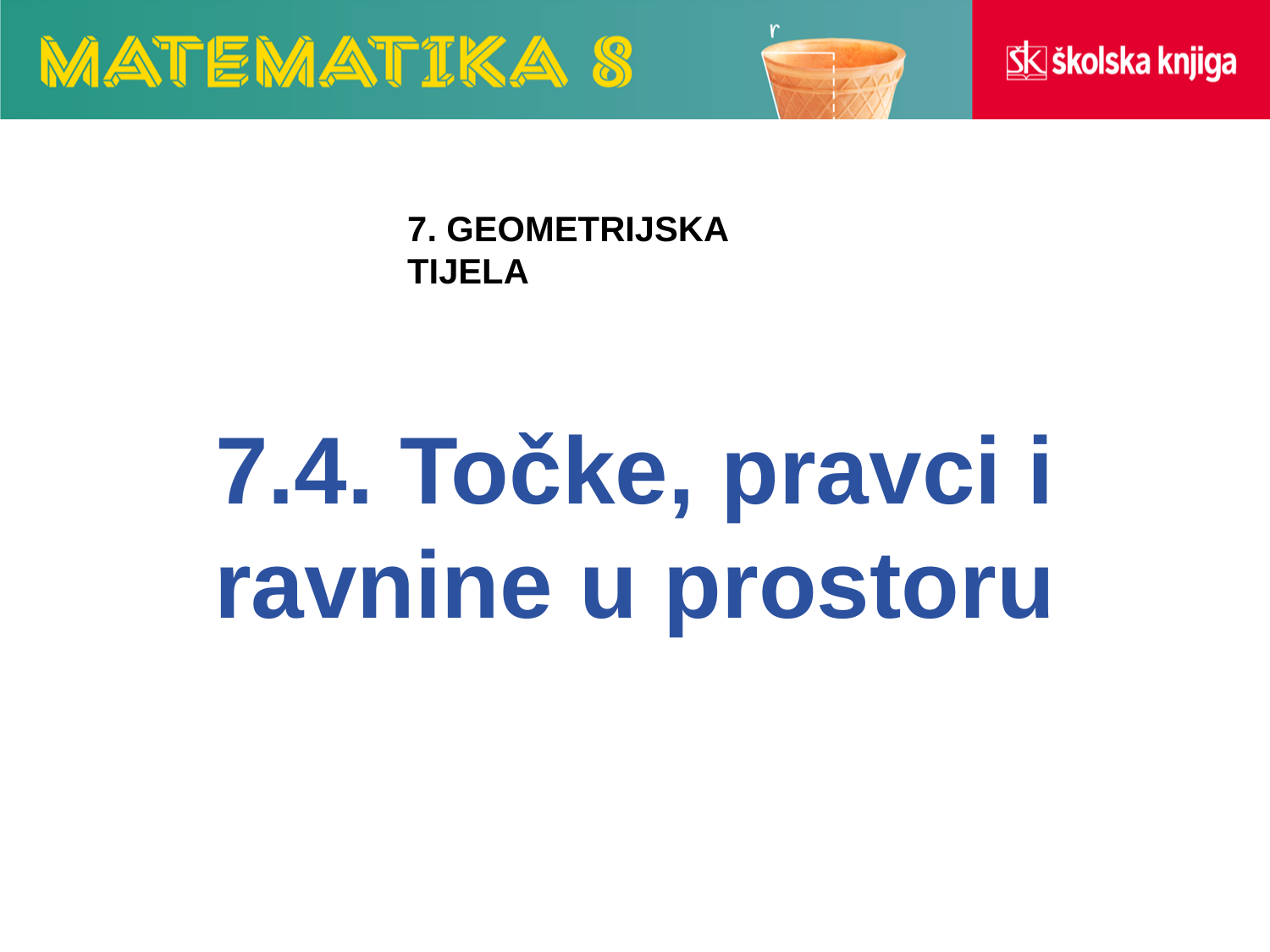

7. GEOMETRIJSKA TIJELA
7.4. Točke, pravci i ravnine u prostoru